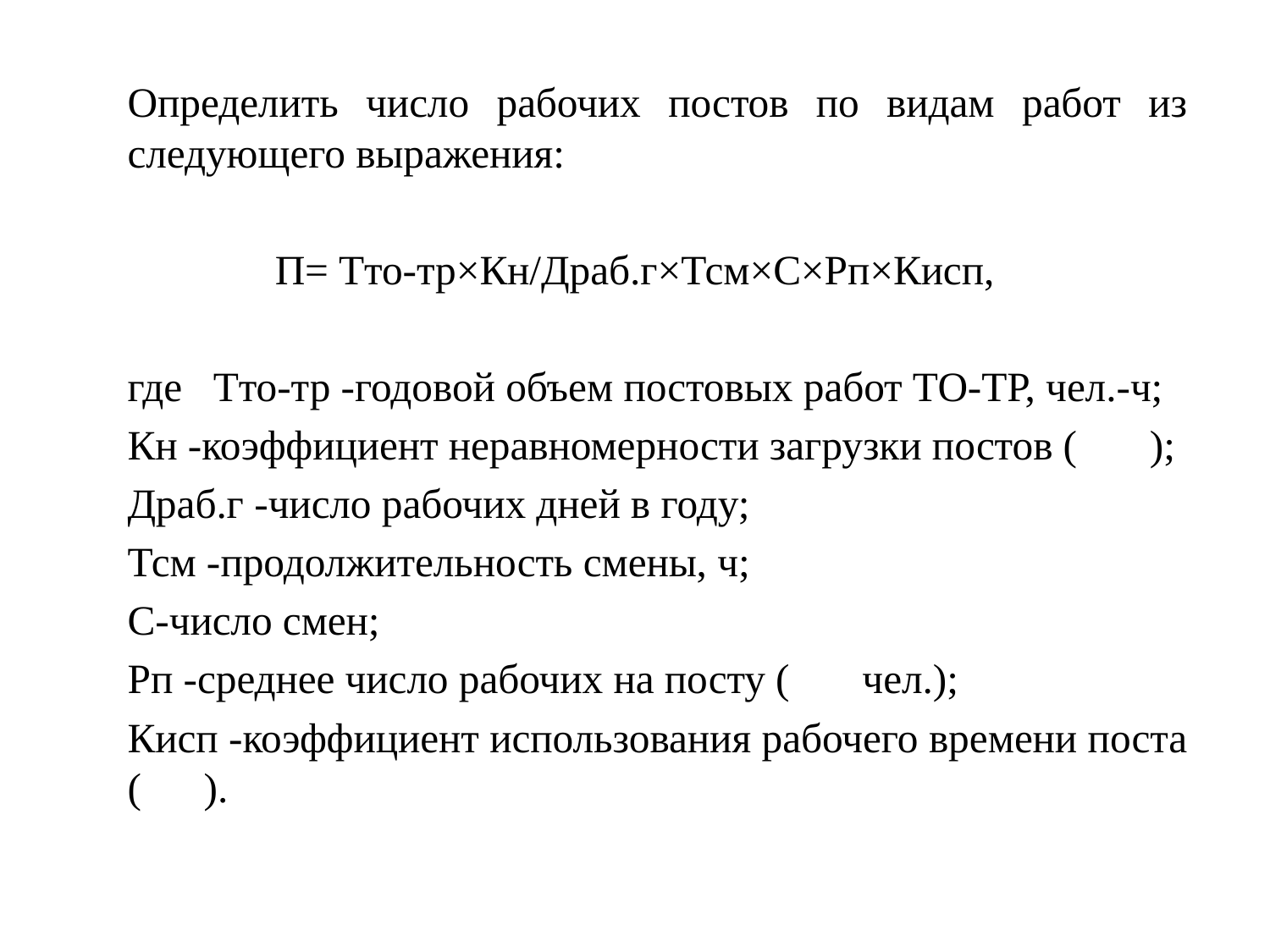

Определить число рабочих постов по видам работ из следующего выражения:

П= Тто-тр×Кн/Драб.г×Тсм×С×Рп×Кисп,

	где   Тто-тр -годовой объем постовых работ ТО-ТР, чел.-ч;
		Кн -коэффициент неравномерности загрузки постов (       );
		Драб.г -число рабочих дней в году;
		Тсм -продолжительность смены, ч;
		С-число смен;
		Рп -среднее число рабочих на посту (       чел.);
		Кисп -коэффициент использования рабочего времени поста (      ).